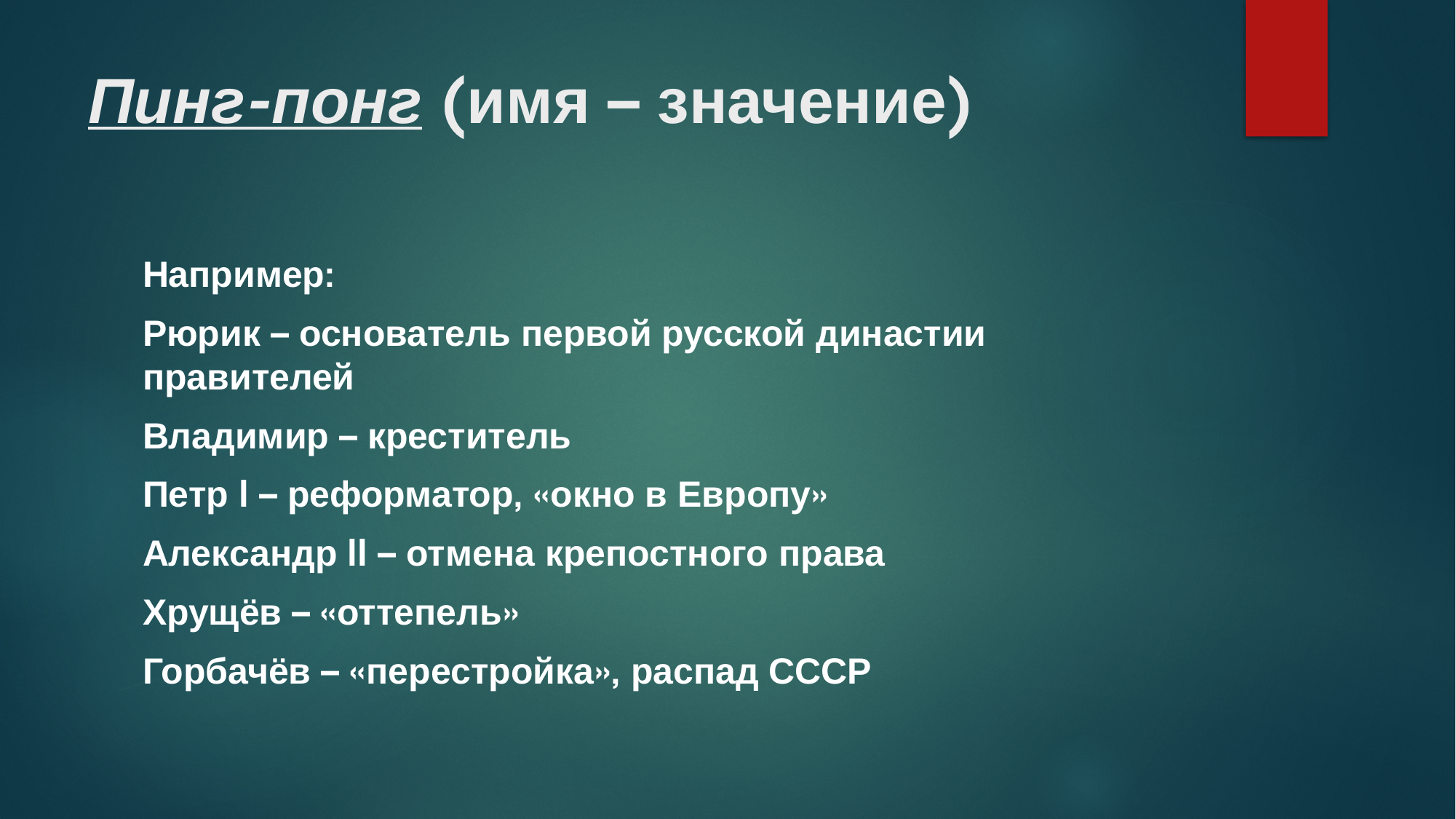

# Пинг-понг (имя – значение)
Например:
Рюрик – основатель первой русской династии правителей
Владимир – креститель
Петр I – реформатор, «окно в Европу»
Александр II – отмена крепостного права
Хрущёв – «оттепель»
Горбачёв – «перестройка», распад СССР